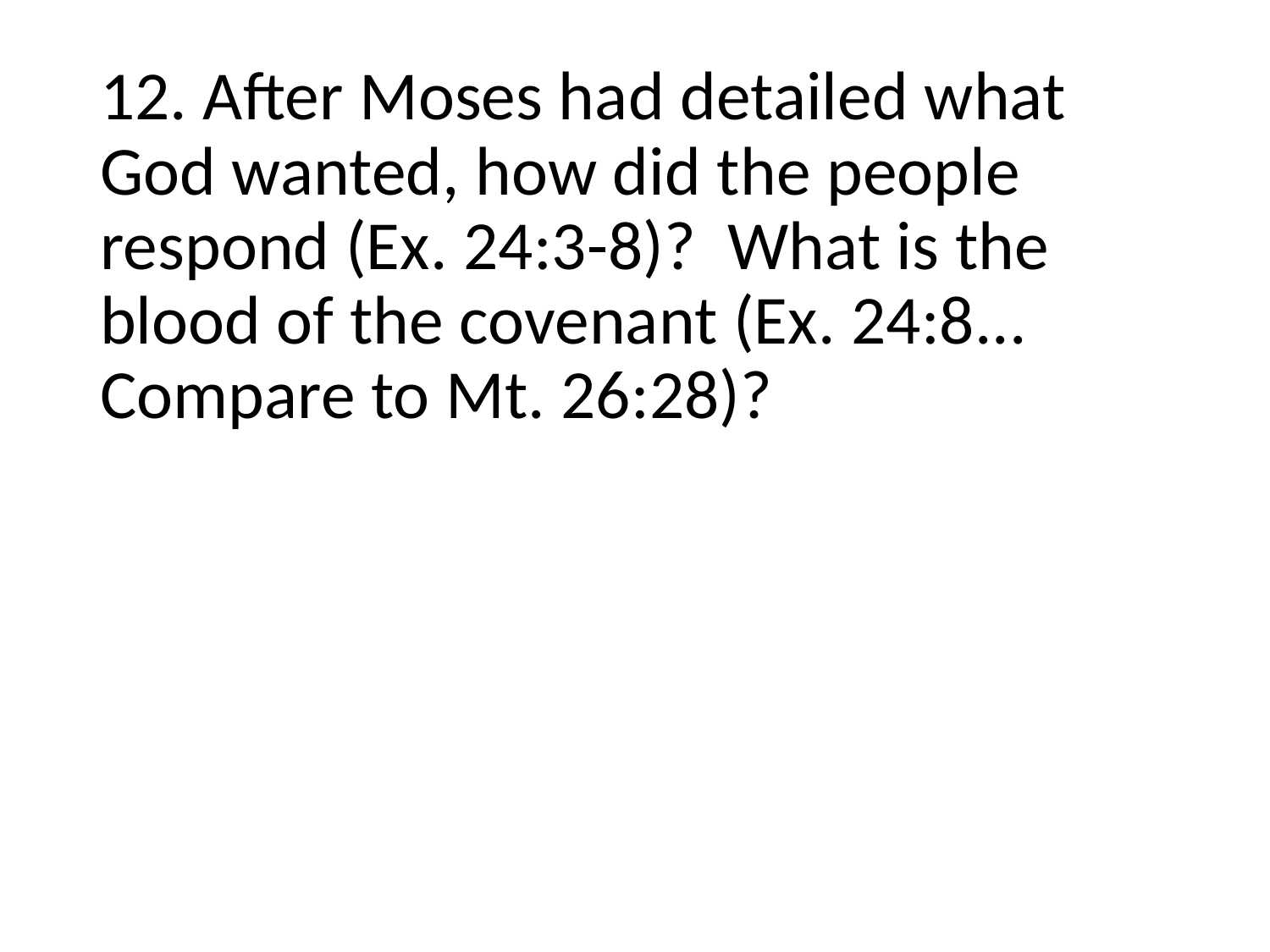

# 12. After Moses had detailed what God wanted, how did the people respond (Ex. 24:3-8)?  What is the blood of the covenant (Ex. 24:8... Compare to Mt. 26:28)?